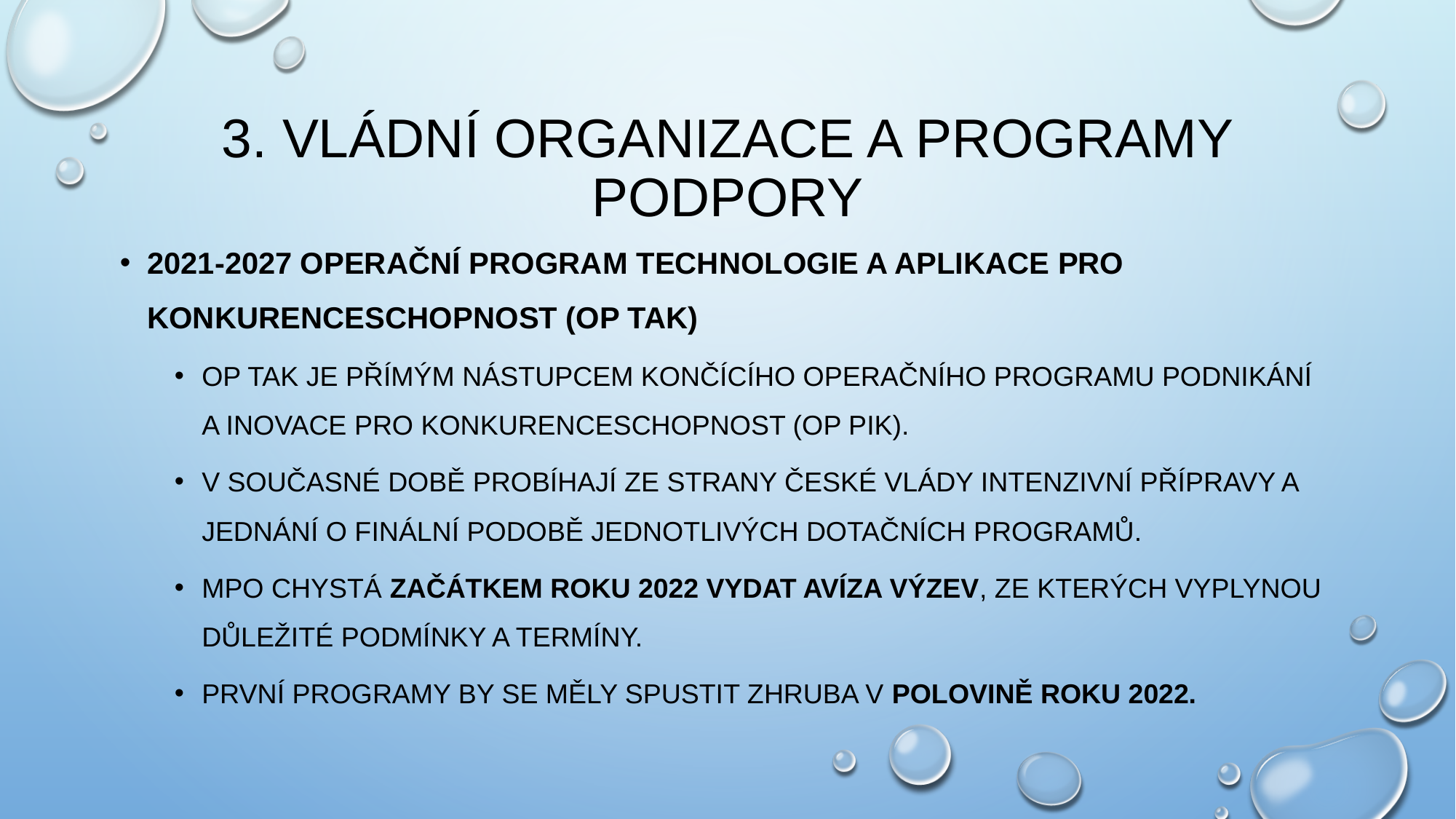

# 3. Vládní organizace a programy podpory
2021-2027 Operační program Technologie a aplikace pro  konkurenceschopnost (OP TAK)
OP TAK je přímým nástupcem končícího Operačního programu Podnikání a inovace pro konkurenceschopnost (OP PIK).
V současné době probíhají ze strany české vlády intenzivní přípravy a jednání o finální podobě jednotlivých dotačních programů.
Mpo chystá začátkem roku 2022 vydat avíza výzev, ze kterých vyplynou důležité podmínky a termíny.
První programy by se měly spustit zhruba v polovině roku 2022.